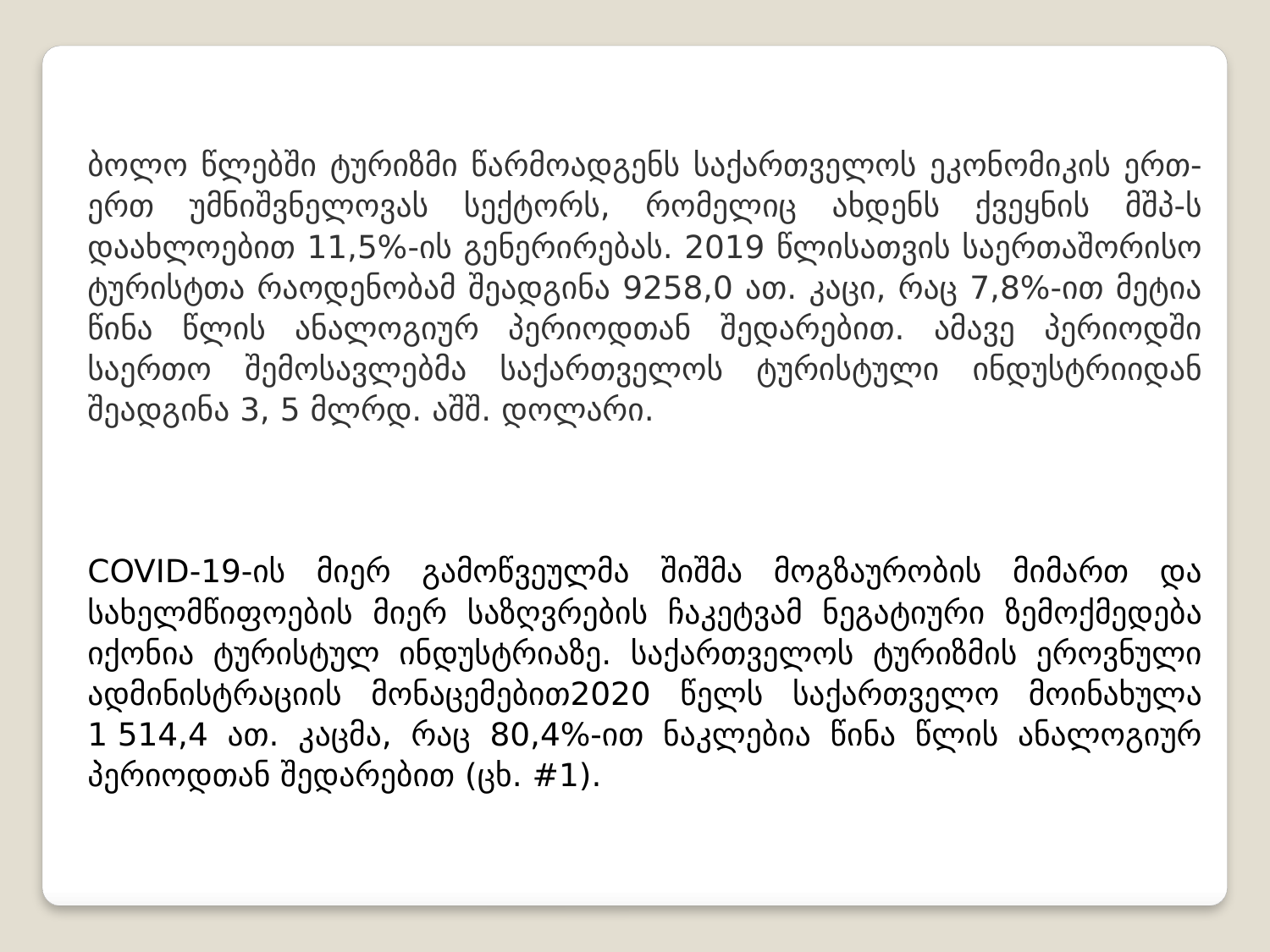

ბოლო წლებში ტურიზმი წარმოადგენს საქართველოს ეკონომიკის ერთ-ერთ უმნიშვნელოვას სექტორს, რომელიც ახდენს ქვეყნის მშპ-ს დაახლოებით 11,5%-ის გენერირებას. 2019 წლისათვის საერთაშორისო ტურისტთა რაოდენობამ შეადგინა 9258,0 ათ. კაცი, რაც 7,8%-ით მეტია წინა წლის ანალოგიურ პერიოდთან შედარებით. ამავე პერიოდში საერთო შემოსავლებმა საქართველოს ტურისტული ინდუსტრიიდან შეადგინა 3, 5 მლრდ. აშშ. დოლარი.

COVID-19-ის მიერ გამოწვეულმა შიშმა მოგზაურობის მიმართ და სახელმწიფოების მიერ საზღვრების ჩაკეტვამ ნეგატიური ზემოქმედება იქონია ტურისტულ ინდუსტრიაზე. საქართველოს ტურიზმის ეროვნული ადმინისტრაციის მონაცემებით2020 წელს საქართველო მოინახულა 1 514,4 ათ. კაცმა, რაც 80,4%-ით ნაკლებია წინა წლის ანალოგიურ პერიოდთან შედარებით (ცხ. #1).